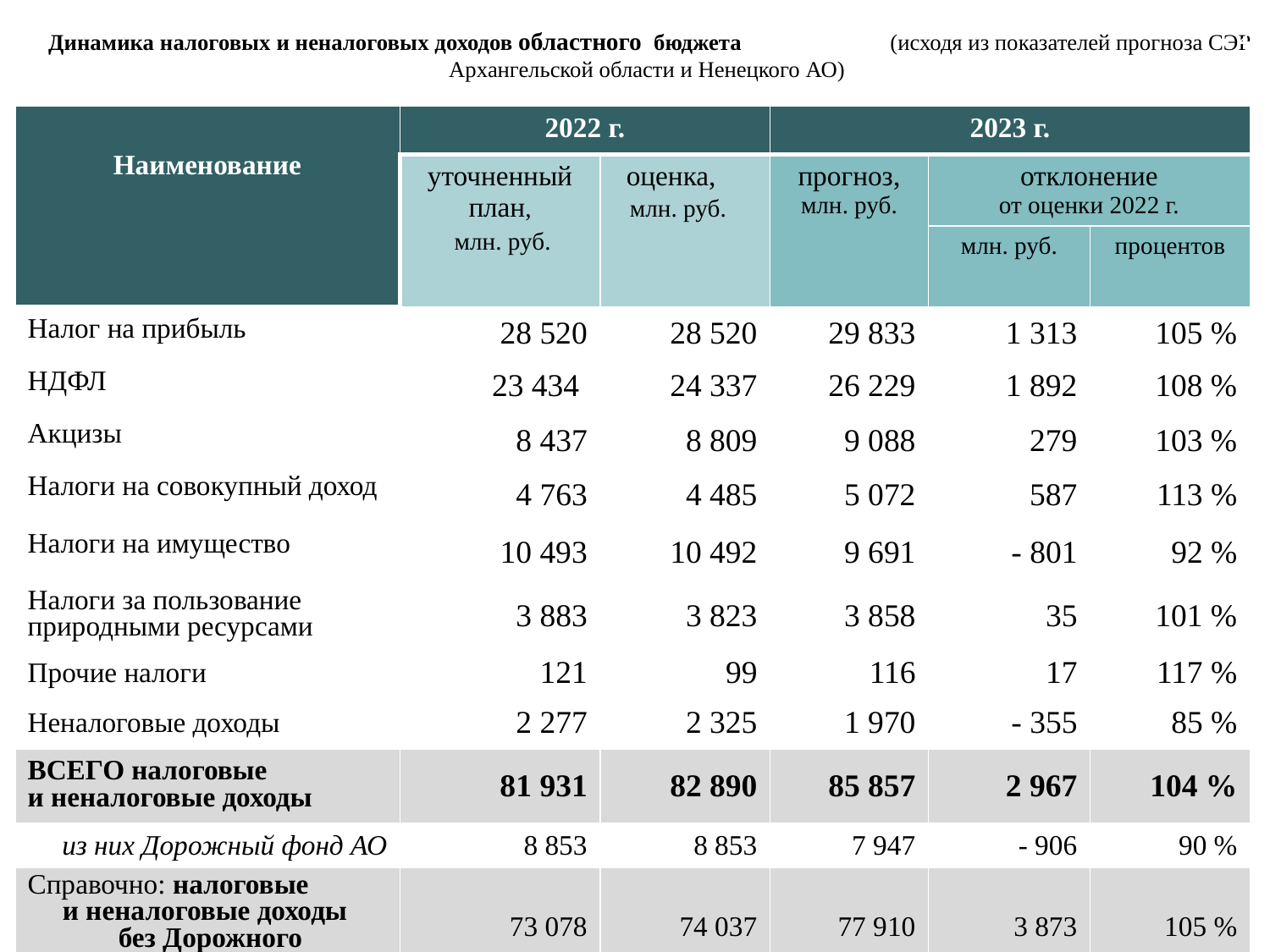

2
 Динамика налоговых и неналоговых доходов областного  бюджета                          (исходя из показателей прогноза СЭР Архангельской области и Ненецкого АО)
| Наименование | 2022 г. |  | 2023 г. |  |  |
| --- | --- | --- | --- | --- | --- |
|  | уточненный план, млн. руб. | оценка, млн. руб. | прогноз, млн. руб. | отклонение от оценки 2022 г. |  |
|  |  |  |  | млн. руб. | процентов |
| Налог на прибыль | 28 520 | 28 520 | 29 833 | 1 313 | 105 % |
| НДФЛ | 23 434 | 24 337 | 26 229 | 1 892 | 108 % |
| Акцизы | 8 437 | 8 809 | 9 088 | 279 | 103 % |
| Налоги на совокупный доход | 4 763 | 4 485 | 5 072 | 587 | 113 % |
| Налоги на имущество | 10 493 | 10 492 | 9 691 | - 801 | 92 % |
| Налоги за пользование природными ресурсами | 3 883 | 3 823 | 3 858 | 35 | 101 % |
| Прочие налоги | 121 | 99 | 116 | 17 | 117 % |
| Неналоговые доходы | 2 277 | 2 325 | 1 970 | - 355 | 85 % |
| ВСЕГО налоговые и неналоговые доходы | 81 931 | 82 890 | 85 857 | 2 967 | 104 % |
| из них Дорожный фонд АО | 8 853 | 8 853 | 7 947 | - 906 | 90 % |
| Справочно: налоговые и неналоговые доходы без Дорожного фонда АО | 73 078 | 74 037 | 77 910 | 3 873 | 105 % |